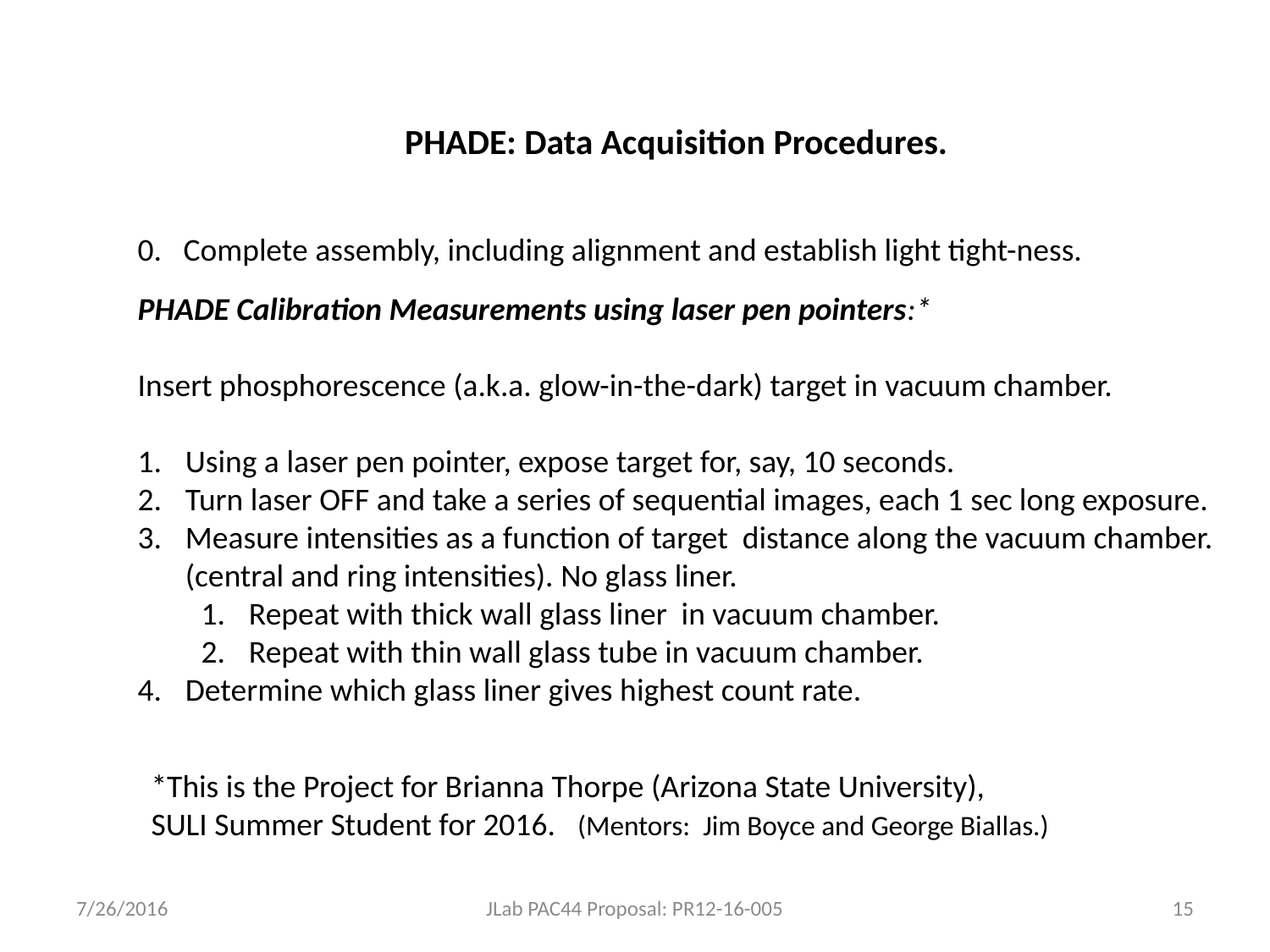

PHADE: Data Acquisition Procedures.

0.   Complete assembly, including alignment and establish light tight-ness.

PHADE Calibration Measurements using laser pen pointers:*

Insert phosphorescence (a.k.a. glow-in-the-dark) target in vacuum chamber.

Using a laser pen pointer, expose target for, say, 10 seconds.
Turn laser OFF and take a series of sequential images, each 1 sec long exposure.
Measure intensities as a function of target  distance along the vacuum chamber. (central and ring intensities). No glass liner.
Repeat with thick wall glass liner  in vacuum chamber.
Repeat with thin wall glass tube in vacuum chamber.
Determine which glass liner gives highest count rate.

*This is the Project for Brianna Thorpe (Arizona State University),
SULI Summer Student for 2016.   (Mentors:  Jim Boyce and George Biallas.)
7/26/2016
JLab PAC44 Proposal: PR12-16-005
15